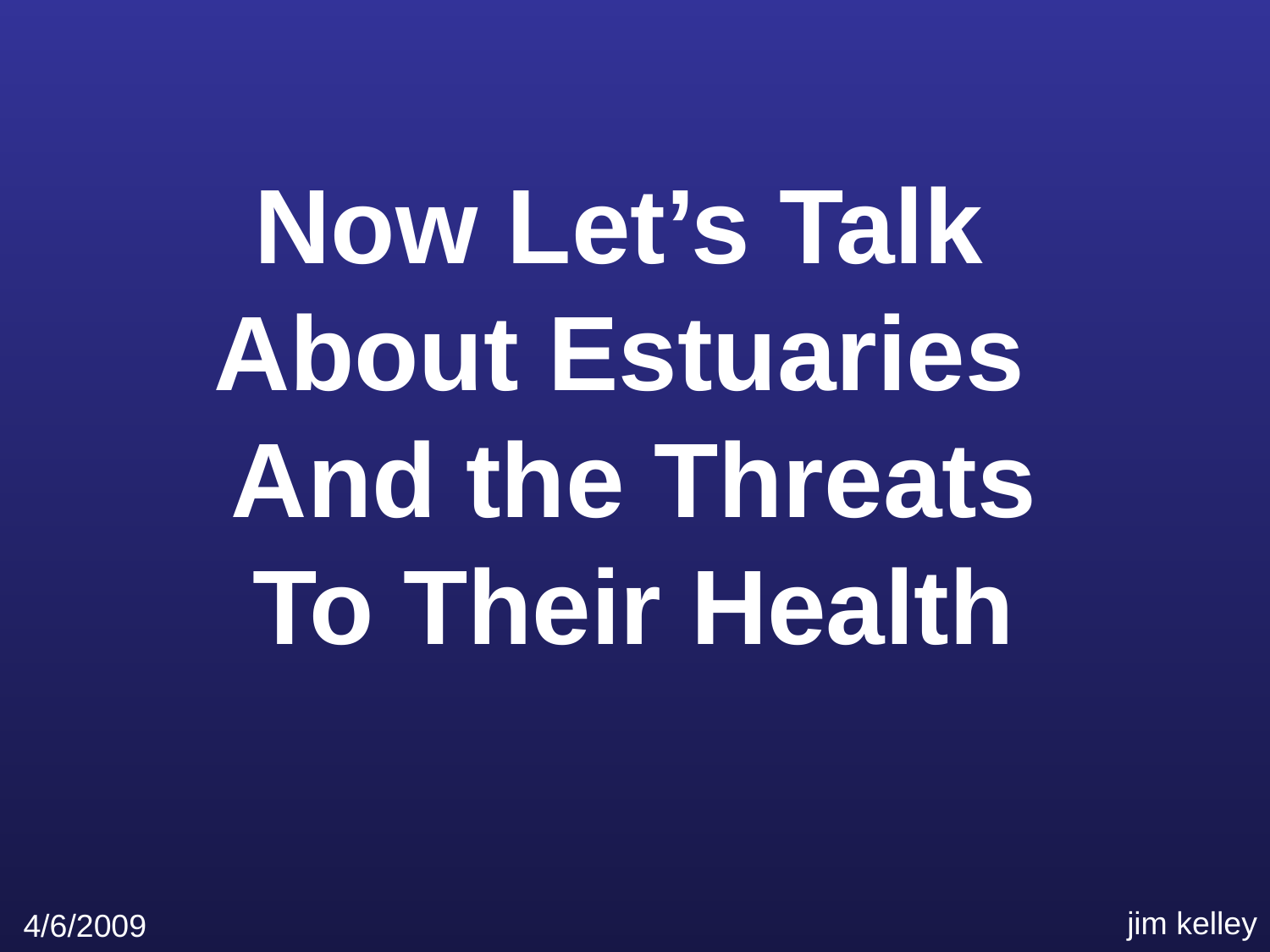

Now Let’s Talk
About Estuaries
And the Threats
To Their Health
jim kelley
4/6/2009